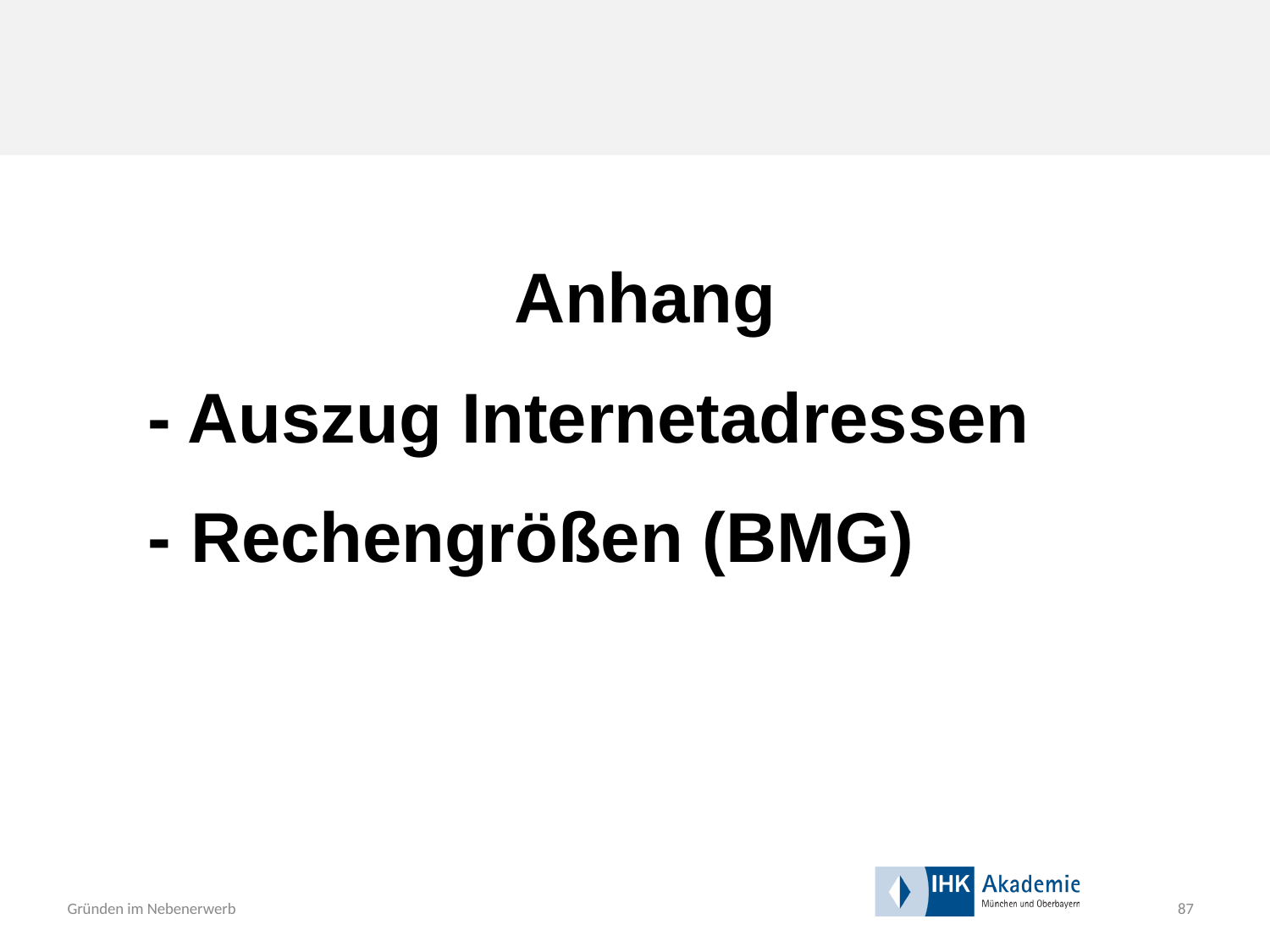

Anhang
- Auszug Internetadressen
- Rechengrößen (BMG)
87
Gründen im Nebenerwerb